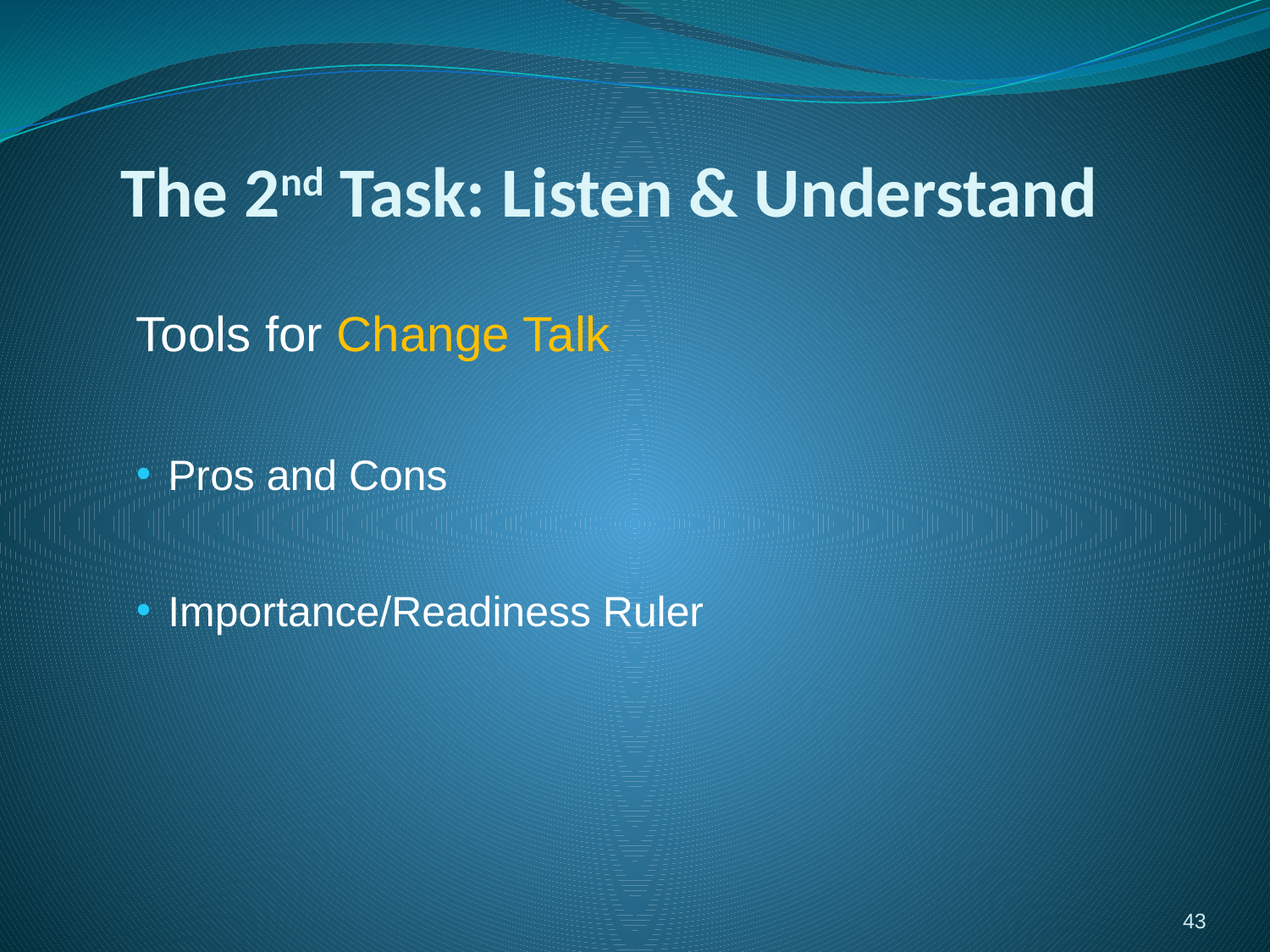

# The 2nd Task: Listen & Understand
Tools for Change Talk

Pros and Cons

Importance/Readiness Ruler
43